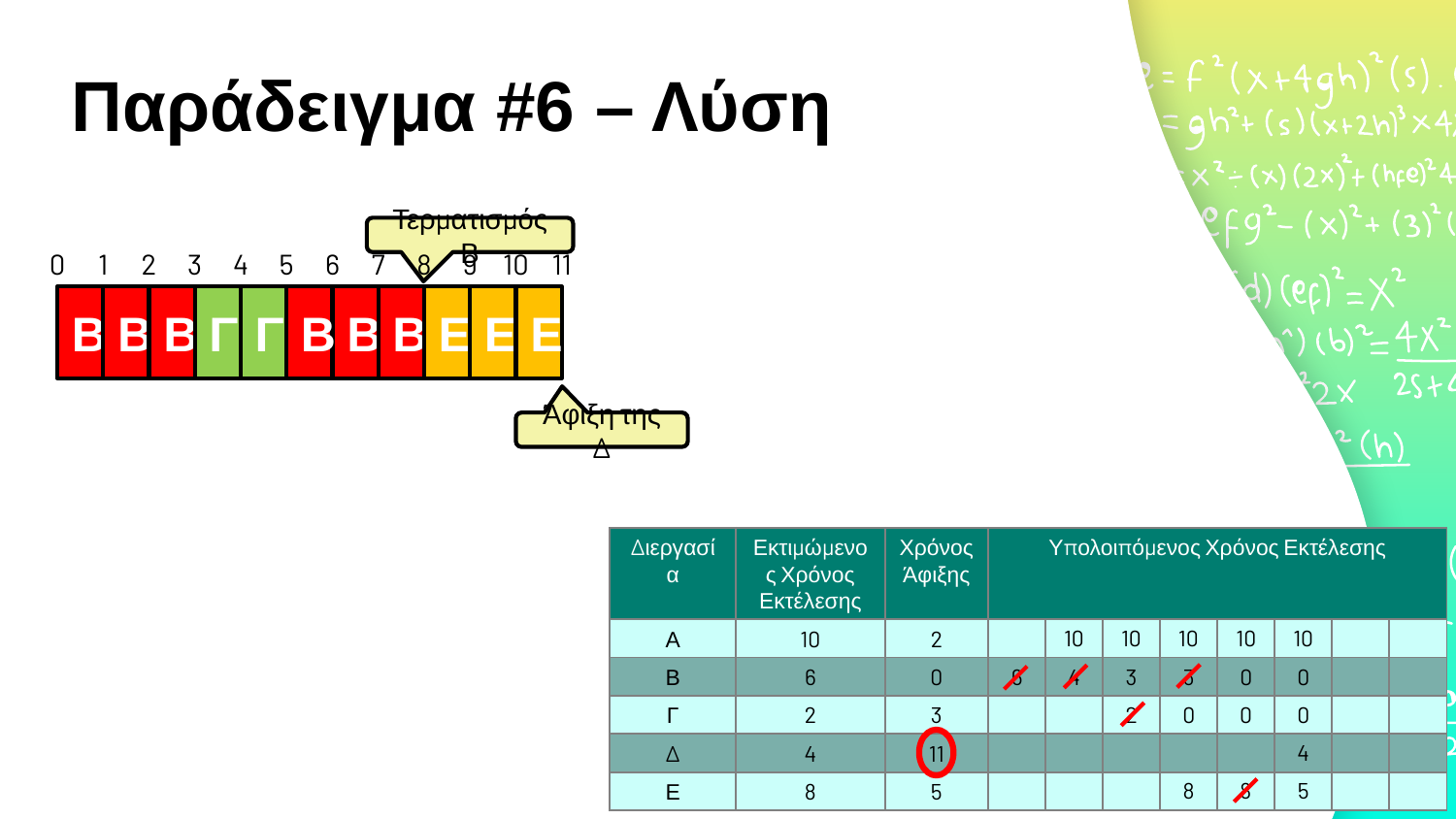

# Παράδειγμα #6 – Λύση
Τερματισμός Β
0
1
2
3
4
5
6
7
8
9
10
11
Β
Β
Β
Γ
Γ
Β
Β
Β
Ε
Ε
Ε
Άφιξη της Δ
| Διεργασία | Εκτιμώμενος Χρόνος Εκτέλεσης | Χρόνος Άφιξης | Υπολοιπόμενος Χρόνος Εκτέλεσης |  |  |  |  |  |  |  |
| --- | --- | --- | --- | --- | --- | --- | --- | --- | --- | --- |
| Α | 10 | 2 |  |  |  |  |  |  |  |  |
| Β | 6 | 0 |  |  |  |  |  |  |  |  |
| Γ | 2 | 3 |  |  |  |  |  |  |  |  |
| Δ | 4 | 11 |  |  |  |  |  |  |  |  |
| Ε | 8 | 5 |  |  |  |  |  |  |  |  |
10
10
10
10
10
6
4
3
3
0
0
2
0
0
0

4
8
8
5